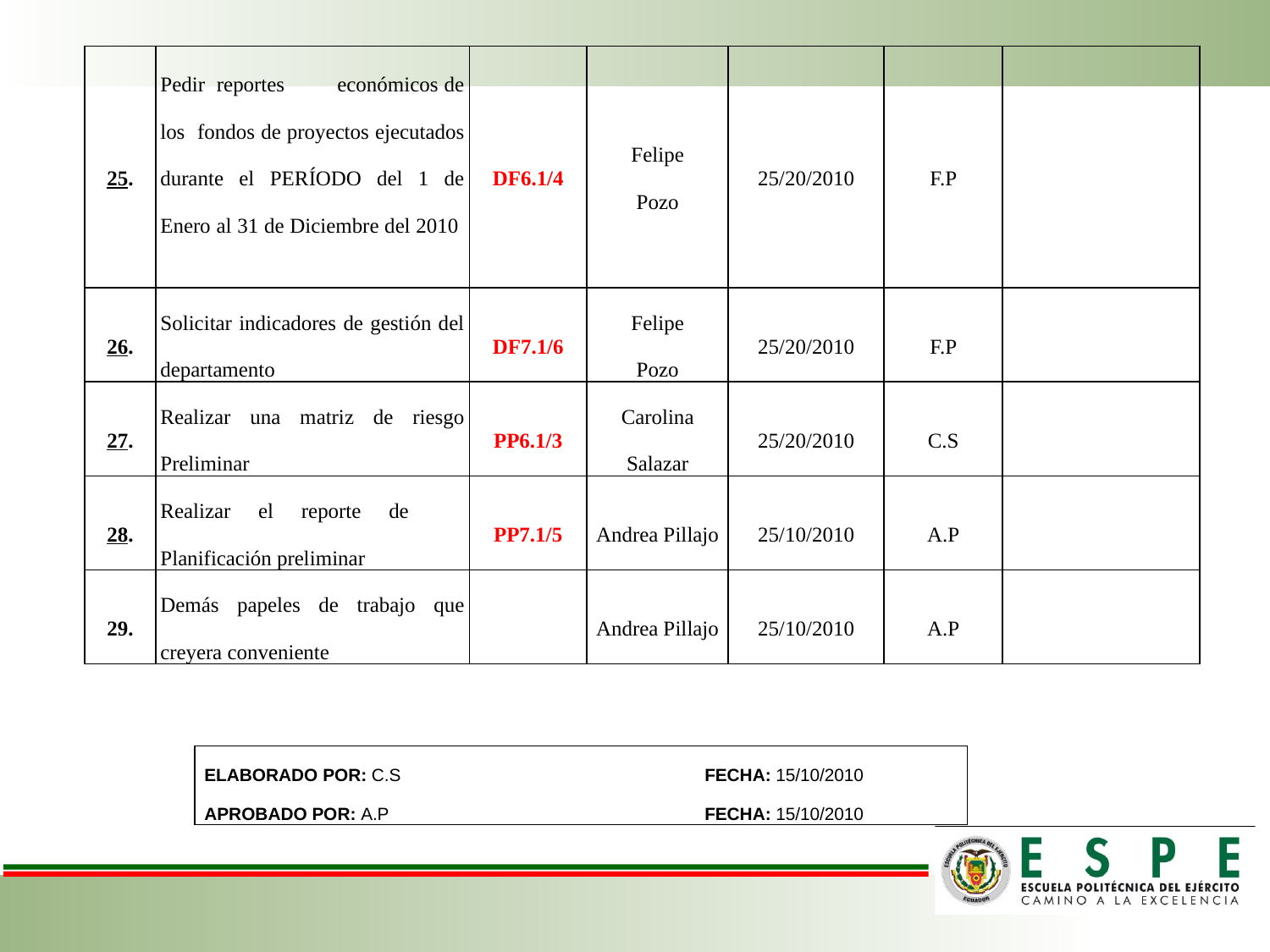

| 25. | Pedir reportes económicos de los fondos de proyectos ejecutados durante el PERÍODO del 1 de Enero al 31 de Diciembre del 2010 | DF6.1/4 | Felipe Pozo | 25/20/2010 | F.P |  |
| --- | --- | --- | --- | --- | --- | --- |
| 26. | Solicitar indicadores de gestión del departamento | DF7.1/6 | Felipe Pozo | 25/20/2010 | F.P |  |
| 27. | Realizar una matriz de riesgo Preliminar | PP6.1/3 | Carolina Salazar | 25/20/2010 | C.S |  |
| 28. | Realizar el reporte de Planificación preliminar | PP7.1/5 | Andrea Pillajo | 25/10/2010 | A.P |  |
| 29. | Demás papeles de trabajo que creyera conveniente |  | Andrea Pillajo | 25/10/2010 | A.P |  |
| ELABORADO POR: C.S APROBADO POR: A.P | FECHA: 15/10/2010 FECHA: 15/10/2010 |
| --- | --- |